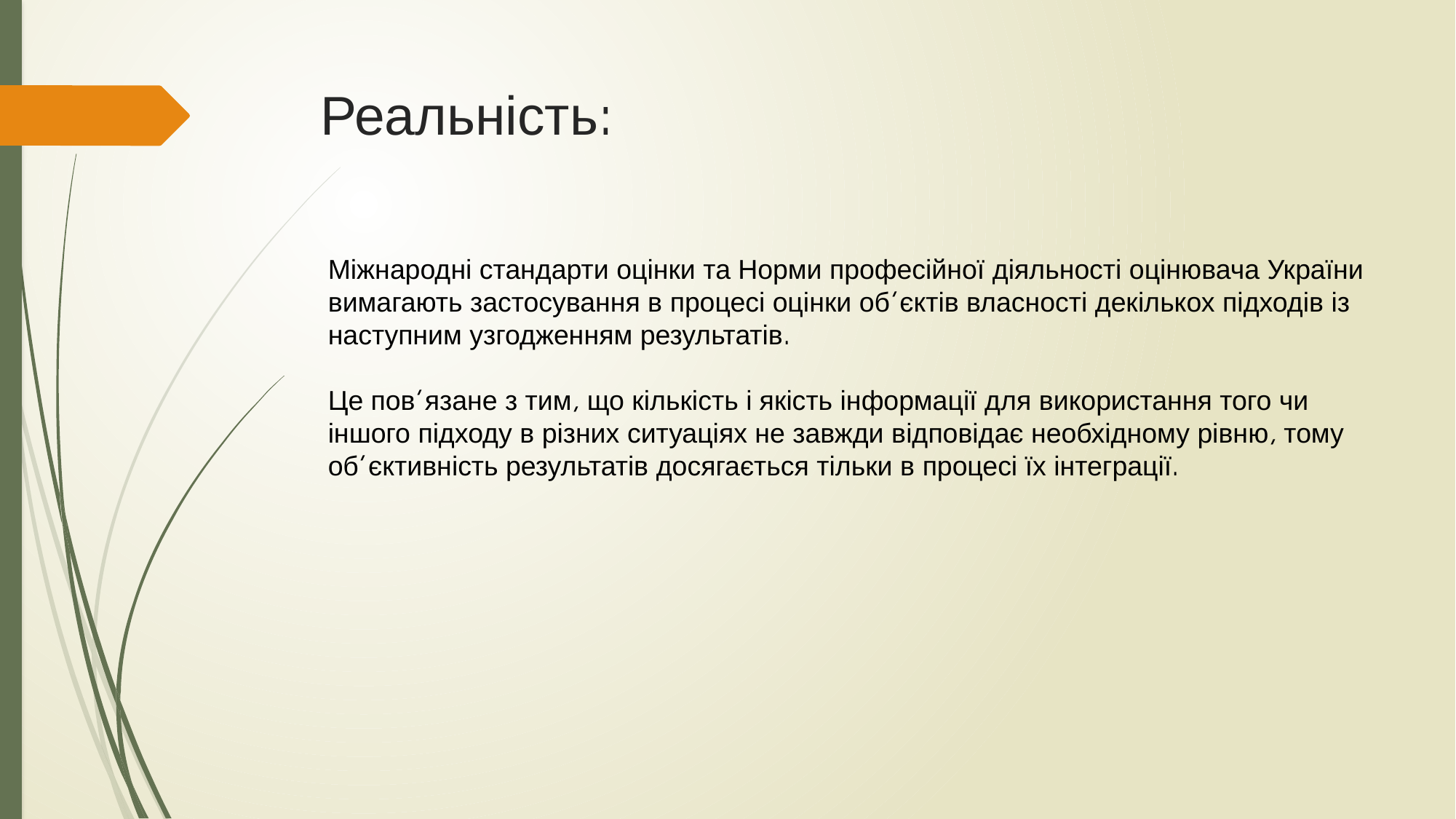

# Реальність:

Міжнародні стандарти оцінки та Норми професійної діяльності оцінювача України вимагають застосування в процесі оцінки об’єктів власності декількох підходів із наступним узгодженням результатів.

Це пов’язане з тим, що кількість і якість інформації для використання того чи іншого підходу в різних ситуаціях не завжди відповідає необхідному рівню, тому об’єктивність результатів досягається тільки в процесі їх інтеграції.